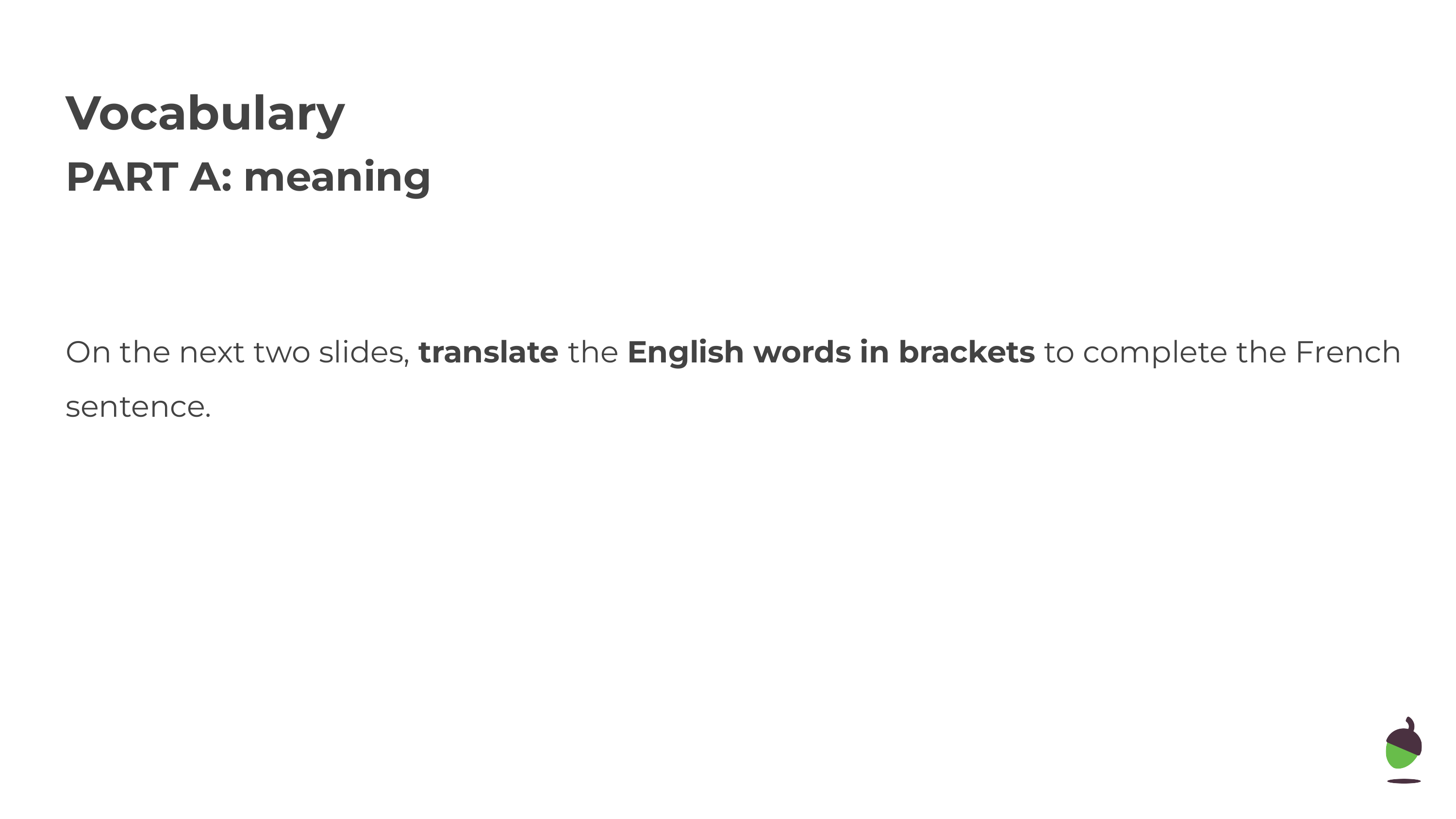

Vocabulary
PART A: meaning

On the next two slides, translate the English words in brackets to complete the French sentence.